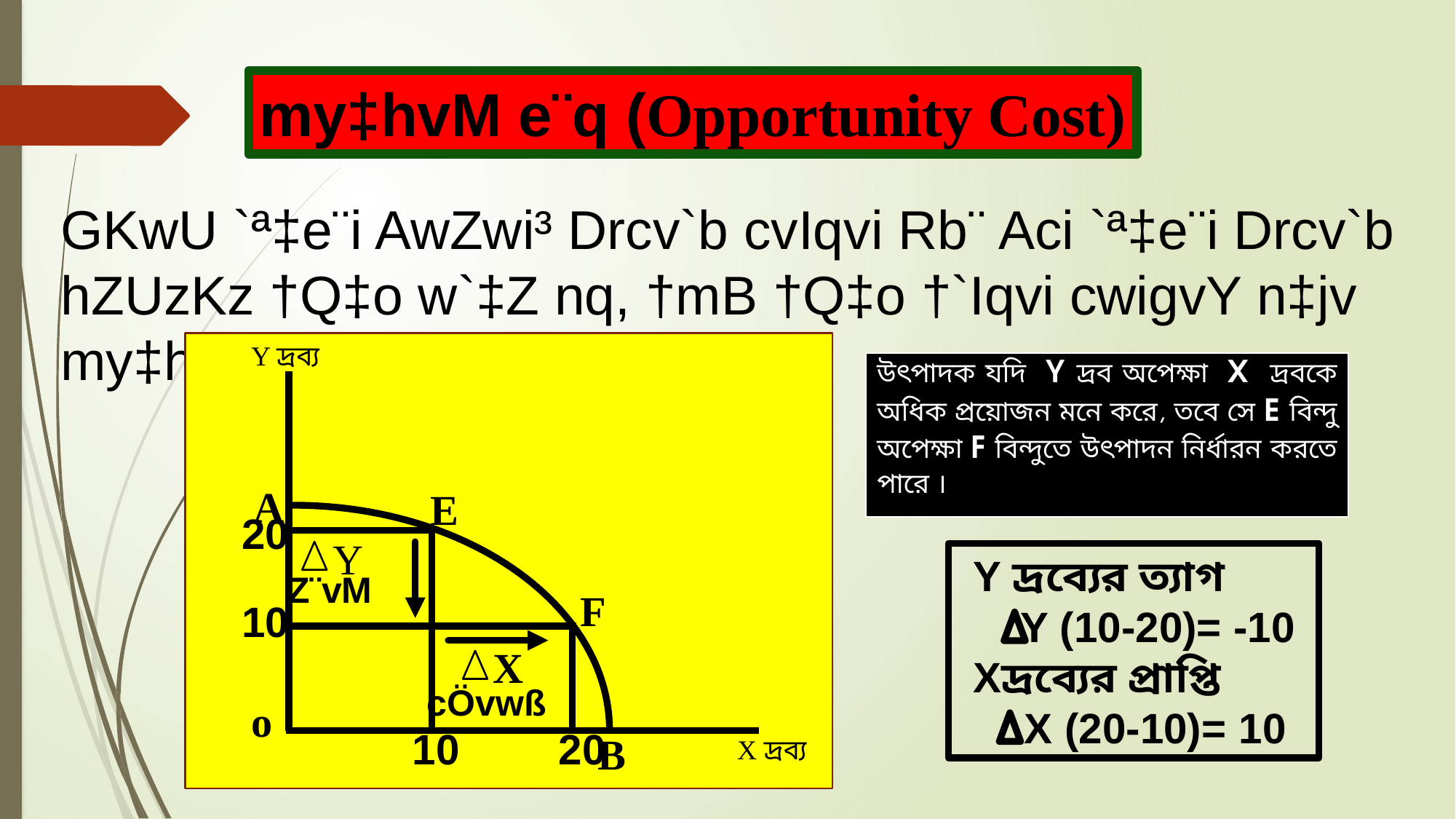

my‡hvM e¨q (Opportunity Cost)
GKwU `ª‡e¨i AwZwi³ Drcv`b cvIqvi Rb¨ Aci `ª‡e¨i Drcv`b hZUzKz †Q‡o w`‡Z nq, †mB †Q‡o †`Iqvi cwigvY n‡jv my‡hvM e¨q|
Y দ্রব্য

A
E
20
F
10
o
10
20
B
X দ্রব্য

Y

Z¨vM
X

cÖvwß
| উৎপাদক যদি Y দ্রব অপেক্ষা X দ্রবকে অধিক প্রয়োজন মনে করে, তবে সে E বিন্দু অপেক্ষা F বিন্দুতে উৎপাদন নির্ধারন করতে পারে । |
| --- |
Y দ্রব্যের ত্যাগ
    Y (10-20)= -10
Xদ্রব্যের প্রাপ্তি
    X (20-10)= 10